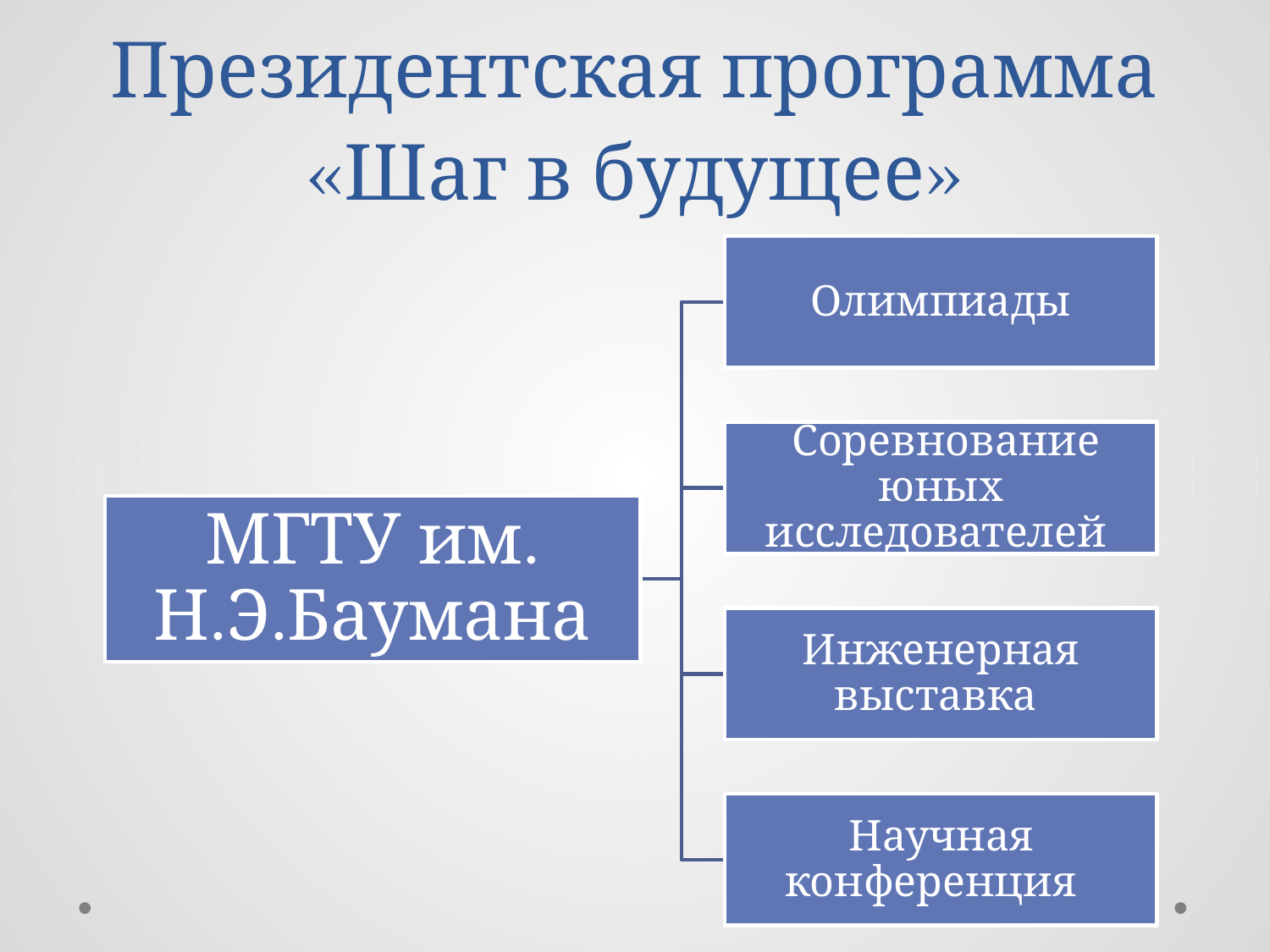

# Президентская программа «Шаг в будущее»

МГТУ им. Н.Э.Баумана
Олимпиады
 Соревнование юных исследователей
Инженерная выставка
Научная конференция